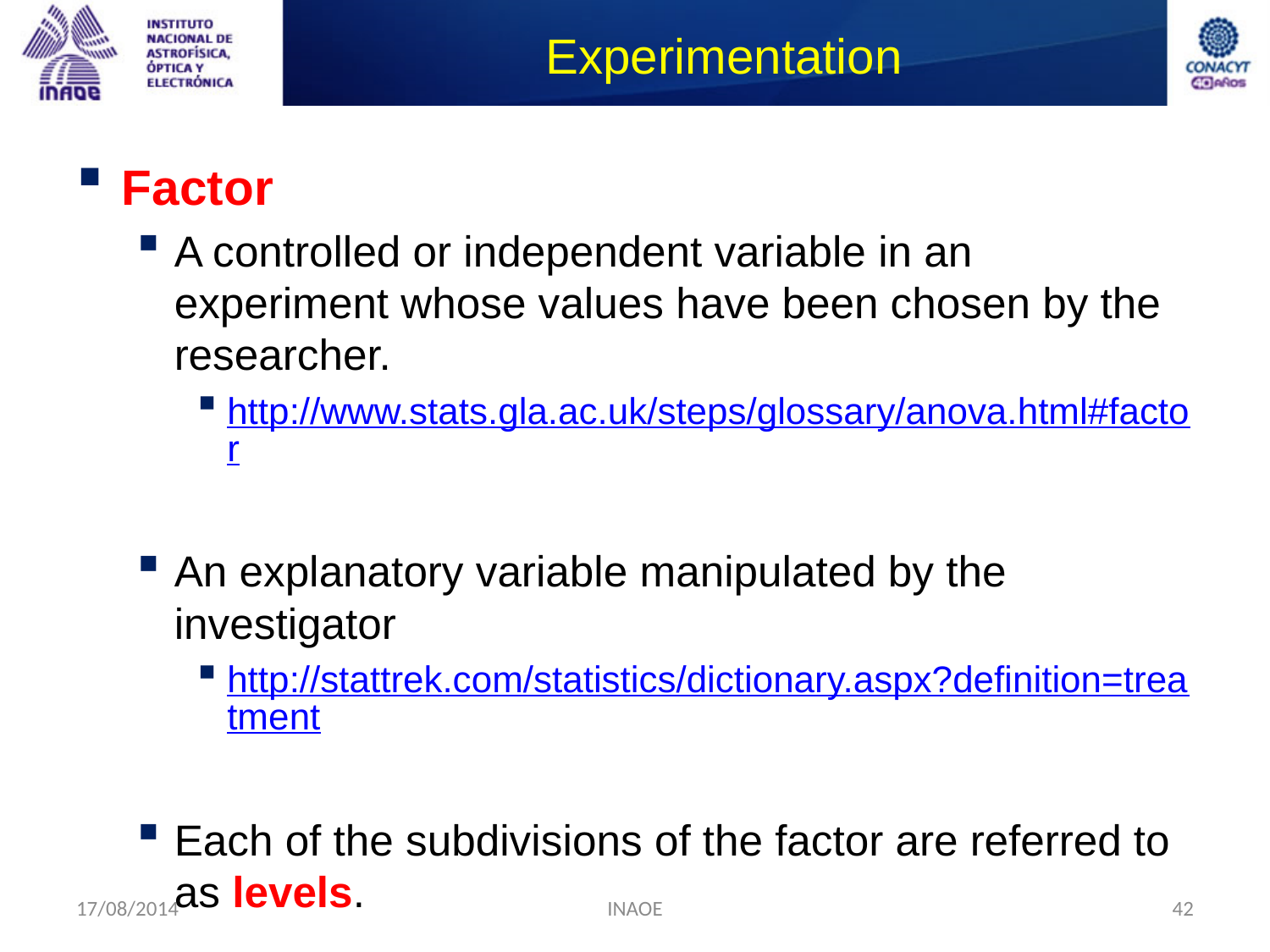

# Experimentation
Factor
A controlled or independent variable in an experiment whose values have been chosen by the researcher.
http://www.stats.gla.ac.uk/steps/glossary/anova.html#factor

An explanatory variable manipulated by the investigator
http://stattrek.com/statistics/dictionary.aspx?definition=treatment

Each of the subdivisions of the factor are referred to as levels.
17/08/2014
INAOE
42